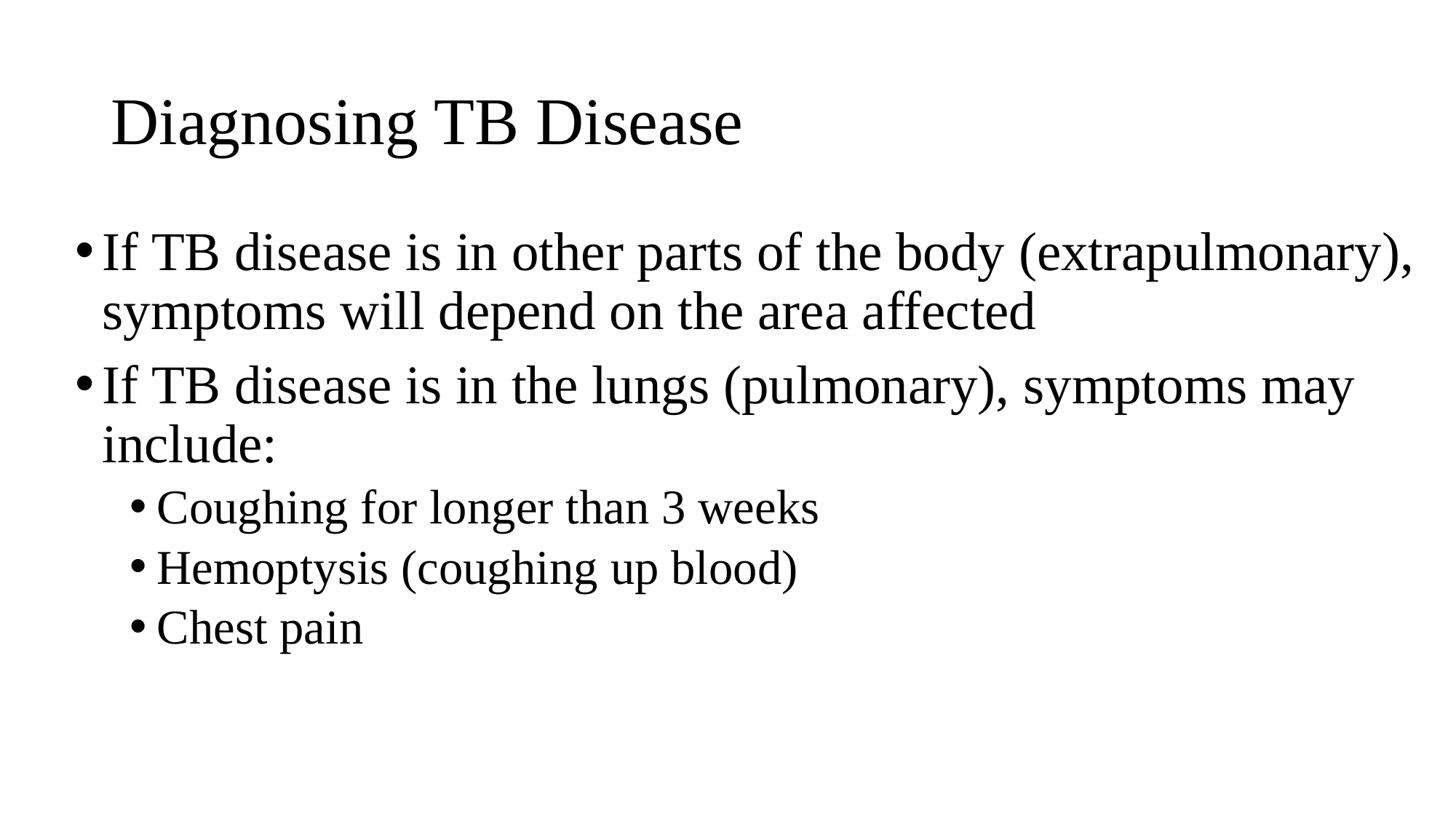

# Diagnosing TB Disease
If TB disease is in other parts of the body (extrapulmonary), symptoms will depend on the area affected
If TB disease is in the lungs (pulmonary), symptoms may include:
Coughing for longer than 3 weeks
Hemoptysis (coughing up blood)
Chest pain